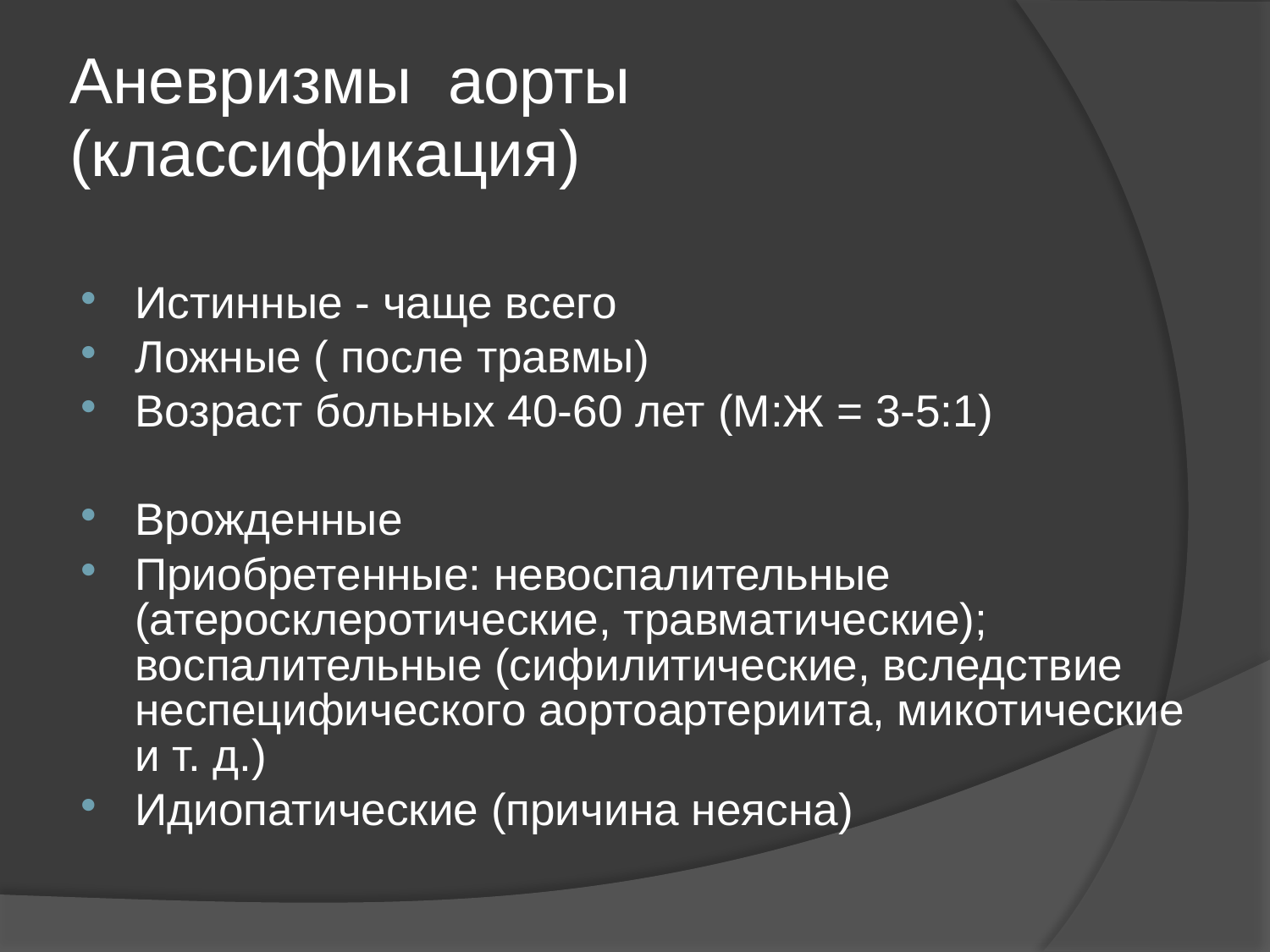

# Аневризмы  аорты (классификация)
Истинные - чаще всего
Ложные ( после травмы)
Возраст больных 40-60 лет (М:Ж = 3-5:1)

Врожденные
Приобретенные: невоспалительные (атеросклеротические, травматические); воспалительные (си­филитические, вследствие неспецифического аортоартериита, микотические и т. д.)
Идиопатические (причина неясна)